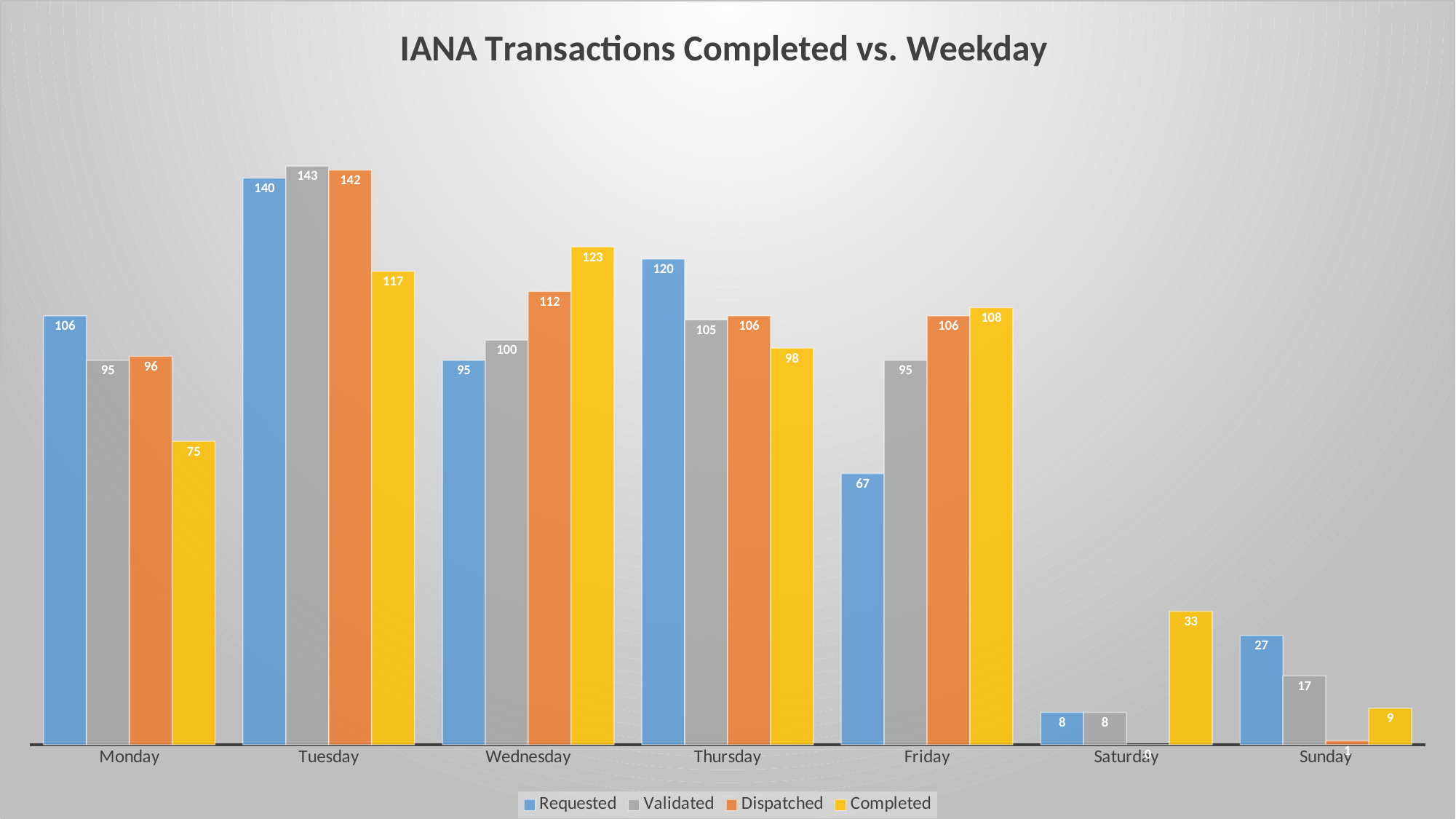

### Chart: IANA Transactions Completed vs. Weekday

| Category | Requested | Validated | Dispatched | Completed |
|---|---|---|---|---|
| Monday | 106.0 | 95.0 | 96.0 | 75.0 |
| Tuesday | 140.0 | 143.0 | 142.0 | 117.0 |
| Wednesday | 95.0 | 100.0 | 112.0 | 123.0 |
| Thursday | 120.0 | 105.0 | 106.0 | 98.0 |
| Friday | 67.0 | 95.0 | 106.0 | 108.0 |
| Saturday | 8.0 | 8.0 | 0.0 | 33.0 |
| Sunday | 27.0 | 17.0 | 1.0 | 9.0 |
#